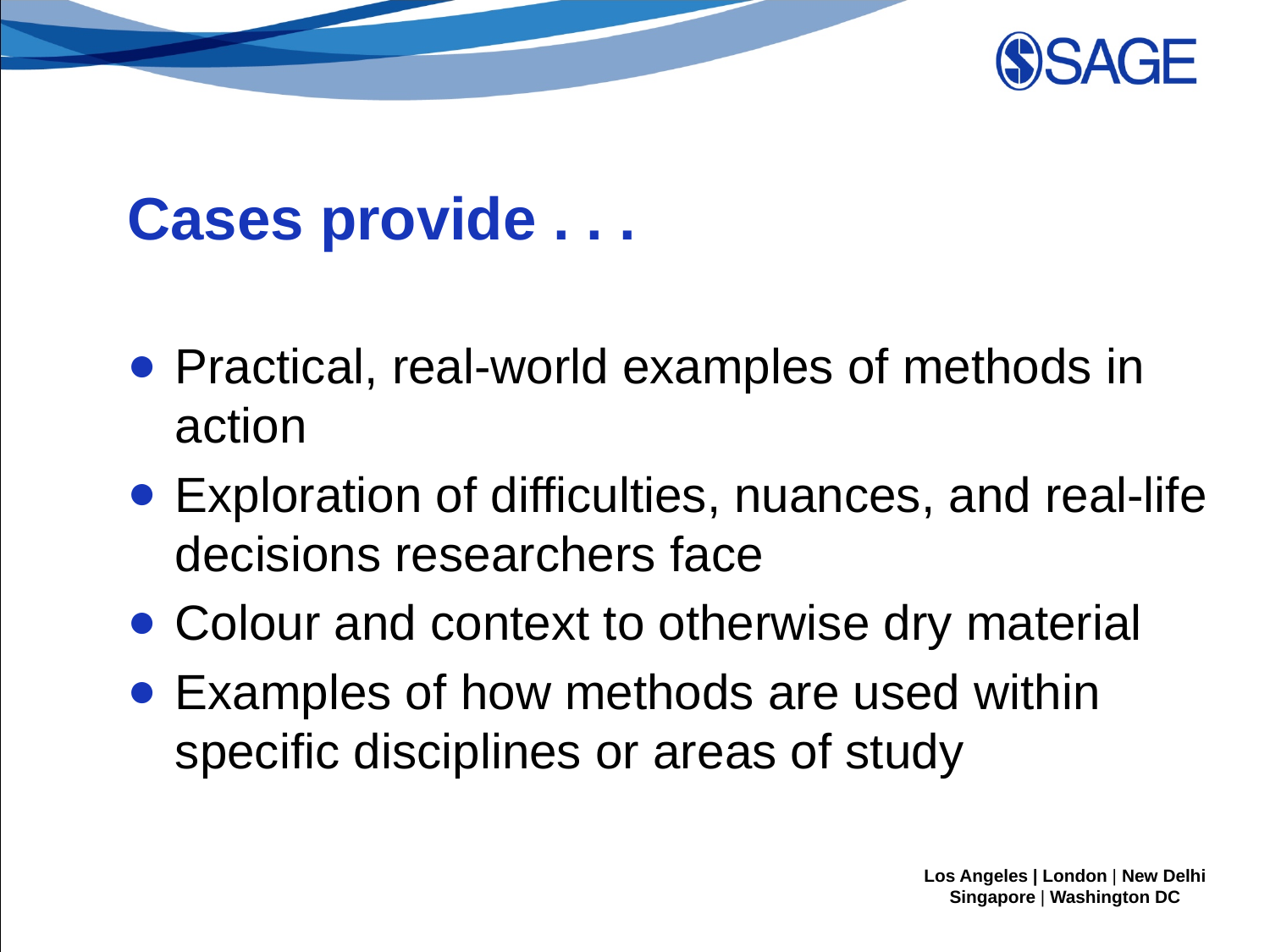

# Cases provide . . .
Practical, real-world examples of methods in action
Exploration of difficulties, nuances, and real-life decisions researchers face
Colour and context to otherwise dry material
Examples of how methods are used within specific disciplines or areas of study